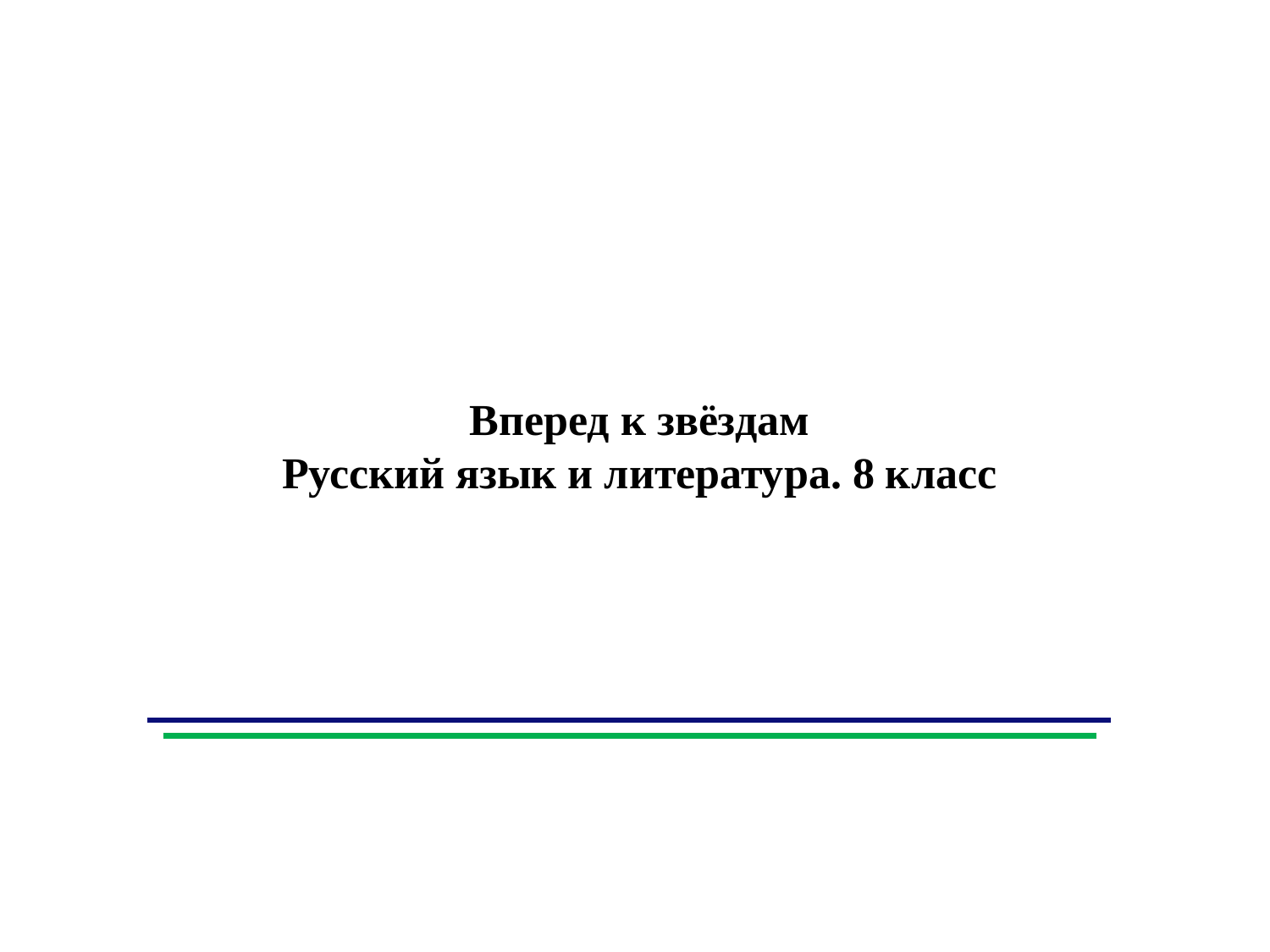

Вперед к звёздам
Русский язык и литература. 8 класс